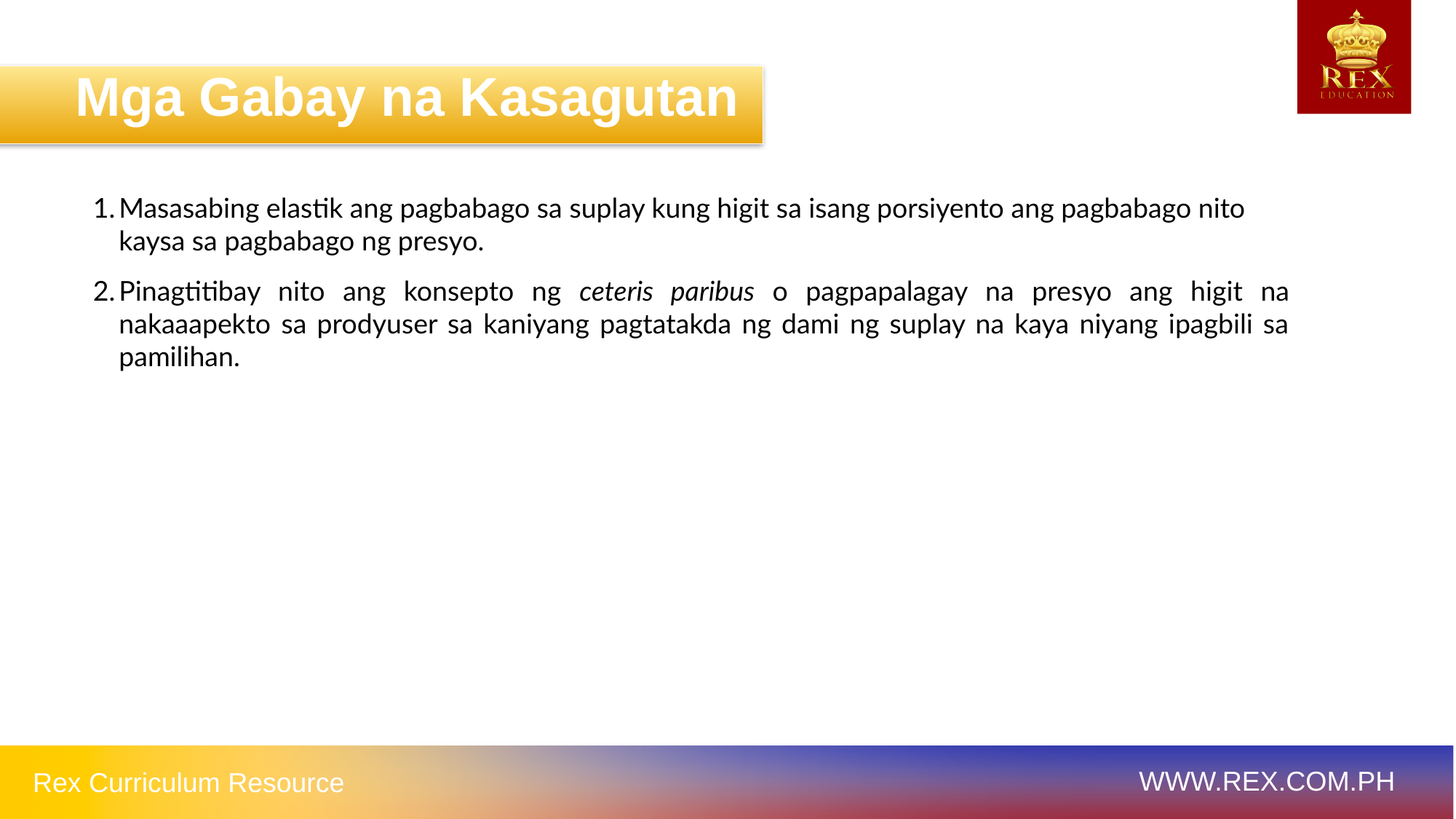

Mga Gabay na Kasagutan

Masasabing elastik ang pagbabago sa suplay kung higit sa isang porsiyento ang pagbabago nito kaysa sa pagbabago ng presyo.
Pinagtitibay nito ang konsepto ng ceteris paribus o pagpapalagay na presyo ang higit na nakaaapekto sa prodyuser sa kaniyang pagtatakda ng dami ng suplay na kaya niyang ipagbili sa pamilihan.